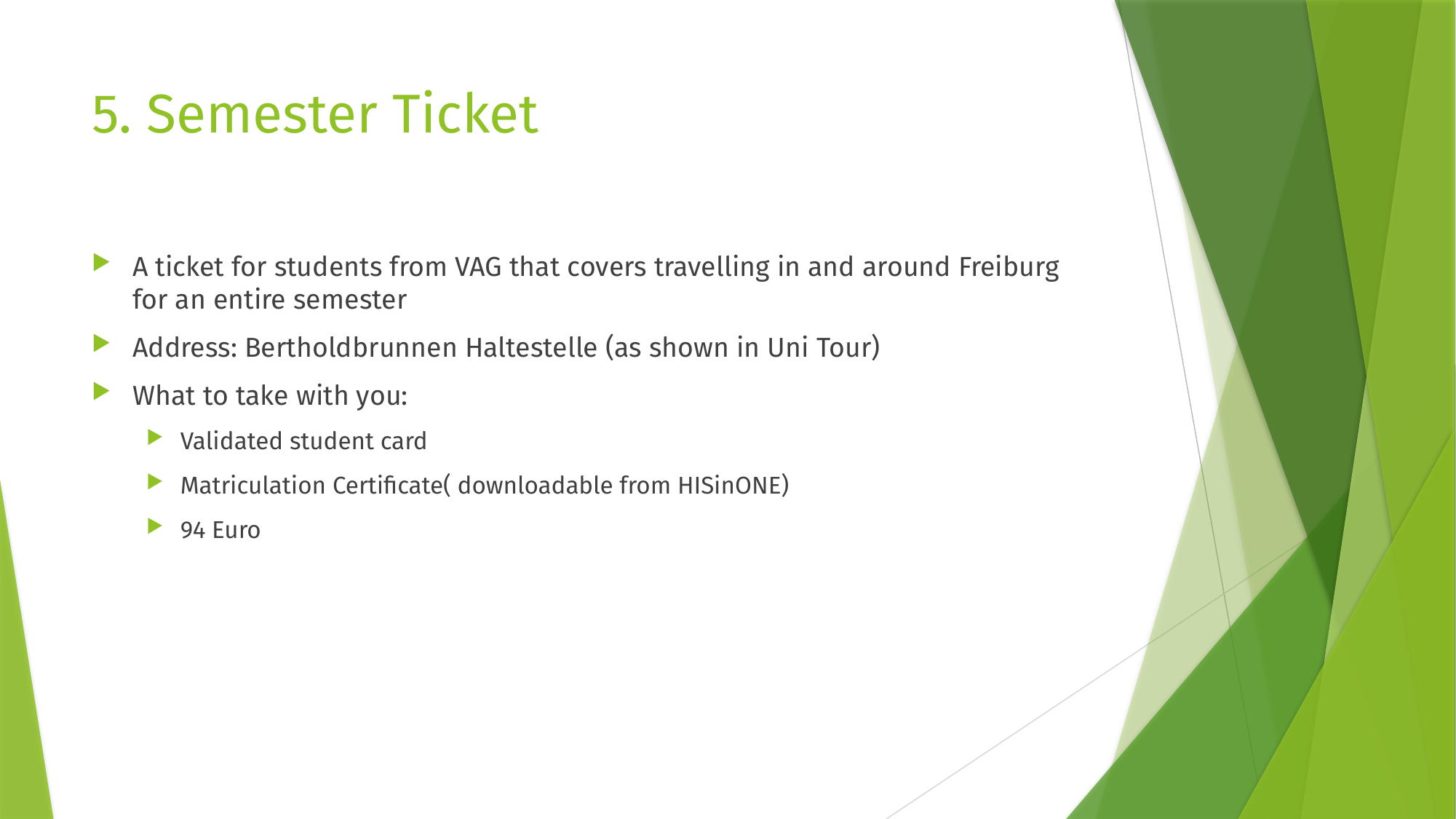

# 5. Semester Ticket
A ticket for students from VAG that covers travelling in and around Freiburg for an entire semester
Address: Bertholdbrunnen Haltestelle (as shown in Uni Tour)
What to take with you:
Validated student card
Matriculation Certificate( downloadable from HISinONE)
94 Euro